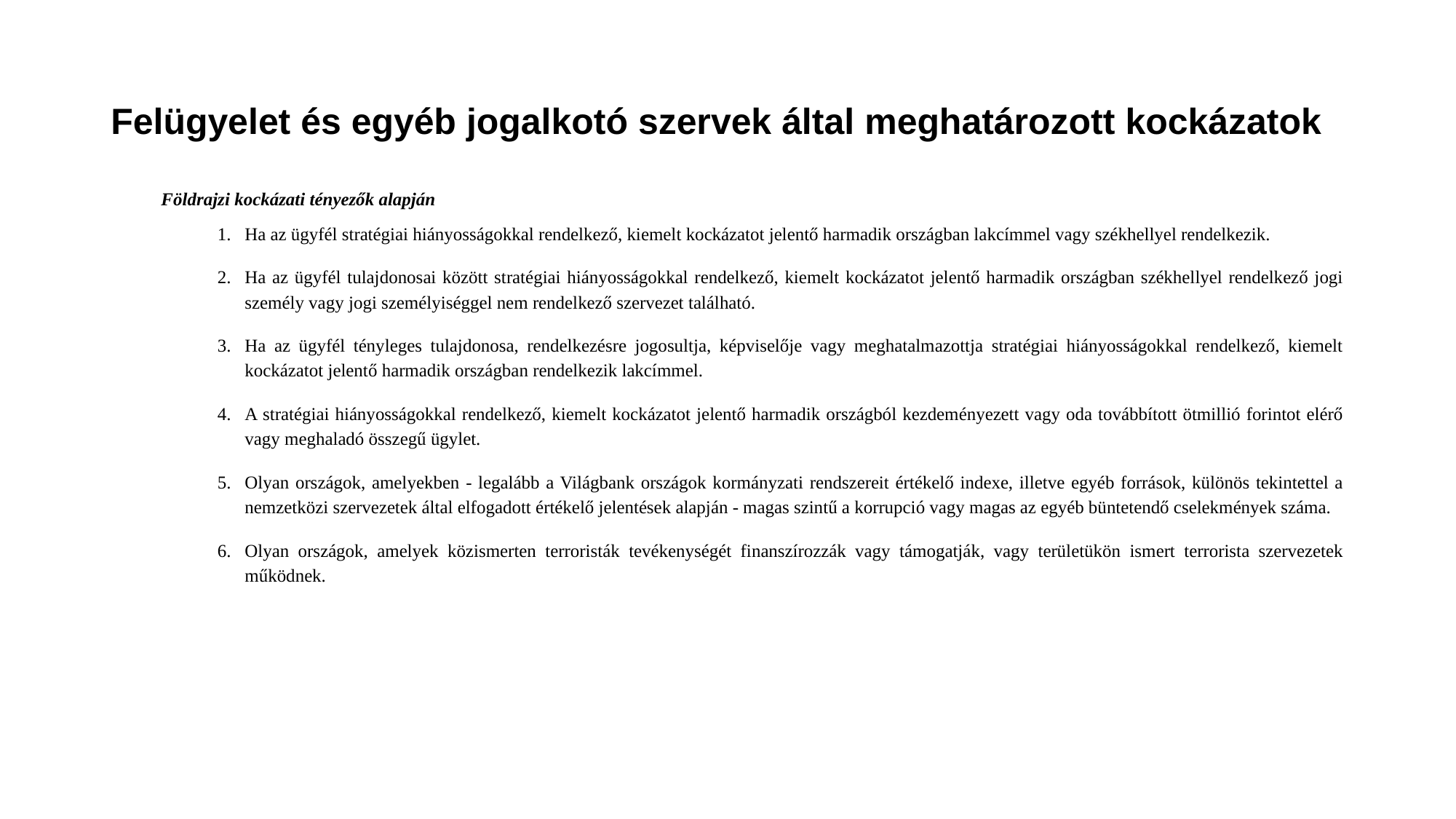

# Felügyelet és egyéb jogalkotó szervek által meghatározott kockázatok
Földrajzi kockázati tényezők alapján
Ha az ügyfél stratégiai hiányosságokkal rendelkező, kiemelt kockázatot jelentő harmadik országban lakcímmel vagy székhellyel rendelkezik.
Ha az ügyfél tulajdonosai között stratégiai hiányosságokkal rendelkező, kiemelt kockázatot jelentő harmadik országban székhellyel rendelkező jogi személy vagy jogi személyiséggel nem rendelkező szervezet található.
Ha az ügyfél tényleges tulajdonosa, rendelkezésre jogosultja, képviselője vagy meghatalmazottja stratégiai hiányosságokkal rendelkező, kiemelt kockázatot jelentő harmadik országban rendelkezik lakcímmel.
A stratégiai hiányosságokkal rendelkező, kiemelt kockázatot jelentő harmadik országból kezdeményezett vagy oda továbbított ötmillió forintot elérő vagy meghaladó összegű ügylet.
Olyan országok, amelyekben - legalább a Világbank országok kormányzati rendszereit értékelő indexe, illetve egyéb források, különös tekintettel a nemzetközi szervezetek által elfogadott értékelő jelentések alapján - magas szintű a korrupció vagy magas az egyéb büntetendő cselekmények száma.
Olyan országok, amelyek közismerten terroristák tevékenységét finanszírozzák vagy támogatják, vagy területükön ismert terrorista szervezetek működnek.